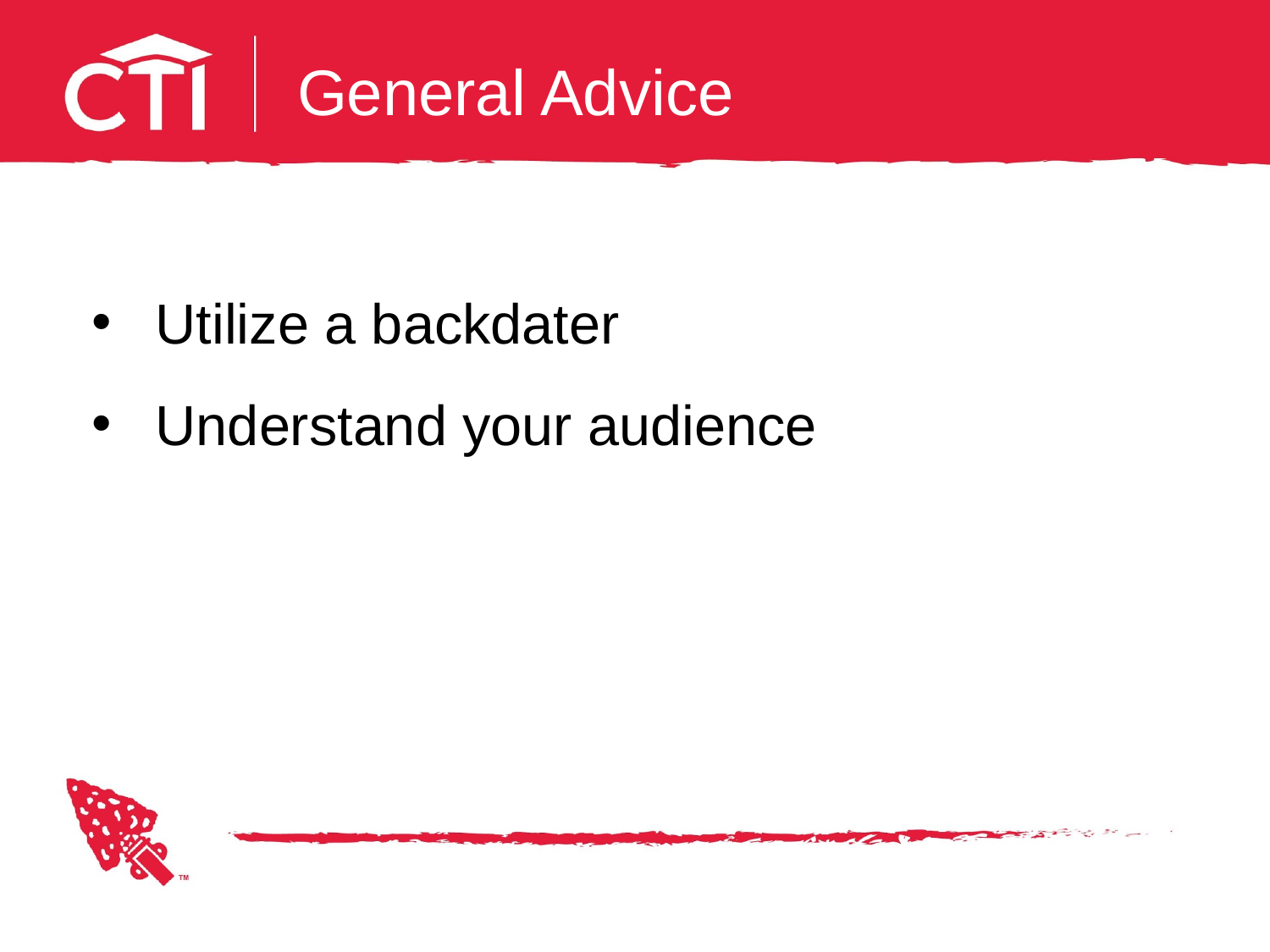

# General Advice
Utilize a backdater
Understand your audience